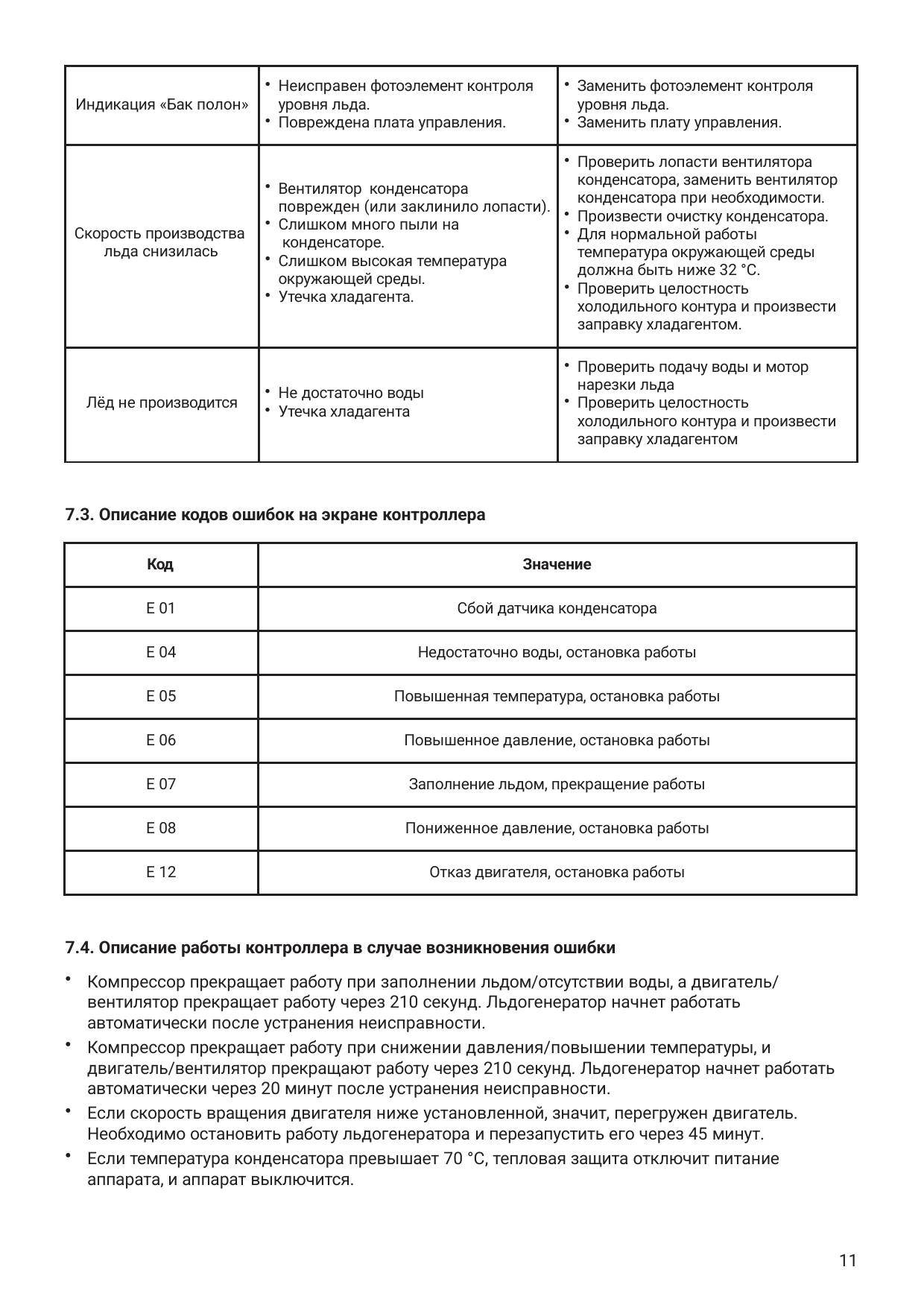

| Индикация «Бак полон» | Неисправен фотоэлемент контроля уровня льда. Повреждена плата управления. | Заменить фотоэлемент контроля уровня льда. Заменить плату управления. |
| --- | --- | --- |
| Скорость производства льда снизилась | Вентилятор конденсатора поврежден (или заклинило лопасти). Слишком много пыли на конденсаторе. Слишком высокая температура окружающей среды. Утечка хладагента. | Проверить лопасти вентилятора конденсатора, заменить вентилятор конденсатора при необходимости. Произвести очистку конденсатора. Для нормальной работы температура окружающей среды должна быть ниже 32 °С. Проверить целостность холодильного контура и произвести заправку хладагентом. |
| Лёд не производится | Не достаточно воды Утечка хладагента | Проверить подачу воды и мотор нарезки льда Проверить целостность холодильного контура и произвести заправку хладагентом |
7.3. Описание кодов ошибок на экране контроллера
| Код | Значение |
| --- | --- |
| Е 01 | Сбой датчика конденсатора |
| Е 04 | Недостаточно воды, остановка работы |
| Е 05 | Повышенная температура, остановка работы |
| Е 06 | Повышенное давление, остановка работы |
| Е 07 | Заполнение льдом, прекращение работы |
| Е 08 | Пониженное давление, остановка работы |
| Е 12 | Отказ двигателя, остановка работы |
7.4. Описание работы контроллера в случае возникновения ошибки
Компрессор прекращает работу при заполнении льдом/отсутствии воды, а двигатель/  вентилятор прекращает работу через 210 секунд. Льдогенератор начнет работать  автоматически после устранения неисправности.
Компрессор прекращает работу при снижении давления/повышении температуры, и  двигатель/вентилятор прекращают работу через 210 секунд. Льдогенератор начнет работать  автоматически через 20 минут после устранения неисправности.
Если скорость вращения двигателя ниже установленной, значит, перегружен двигатель.  Необходимо остановить работу льдогенератора и перезапустить его через 45 минут.
Если температура конденсатора превышает 70 °С, тепловая защита отключит питание  аппарата, и аппарат выключится.
11